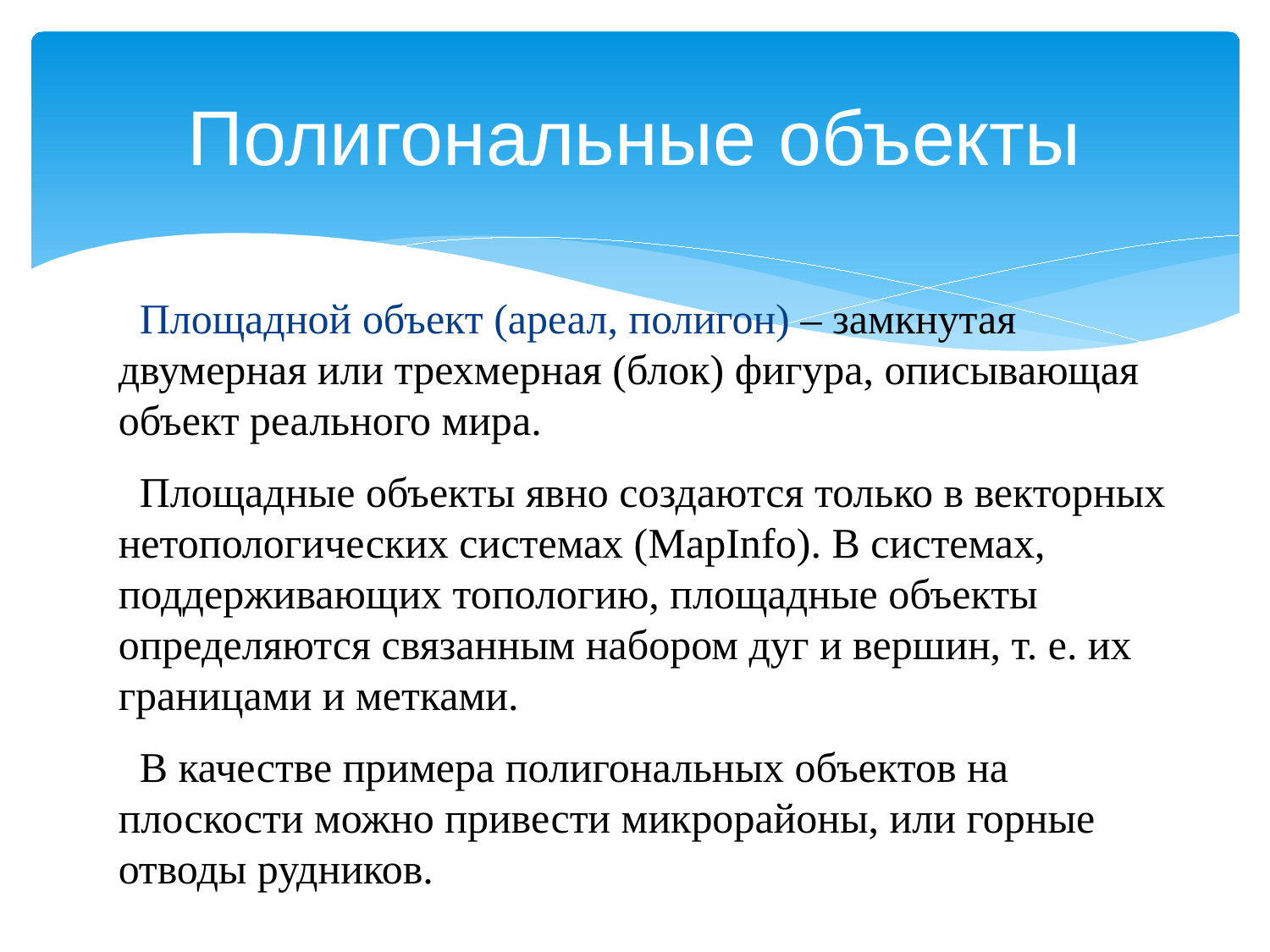

# Полигональные объекты
  Площадной объект (ареал, полигон) – замкнутая двумерная или трехмерная (блок) фигура, описывающая объект реального мира.
  Площадные объекты явно создаются только в векторных нетопологических системах (MapInfo). В системах, поддерживающих топологию, площадные объекты определяются связанным набором дуг и вершин, т. е. их границами и метками.
  В качестве примера полигональных объектов на плоскости можно привести микрорайоны, или горные отводы рудников.